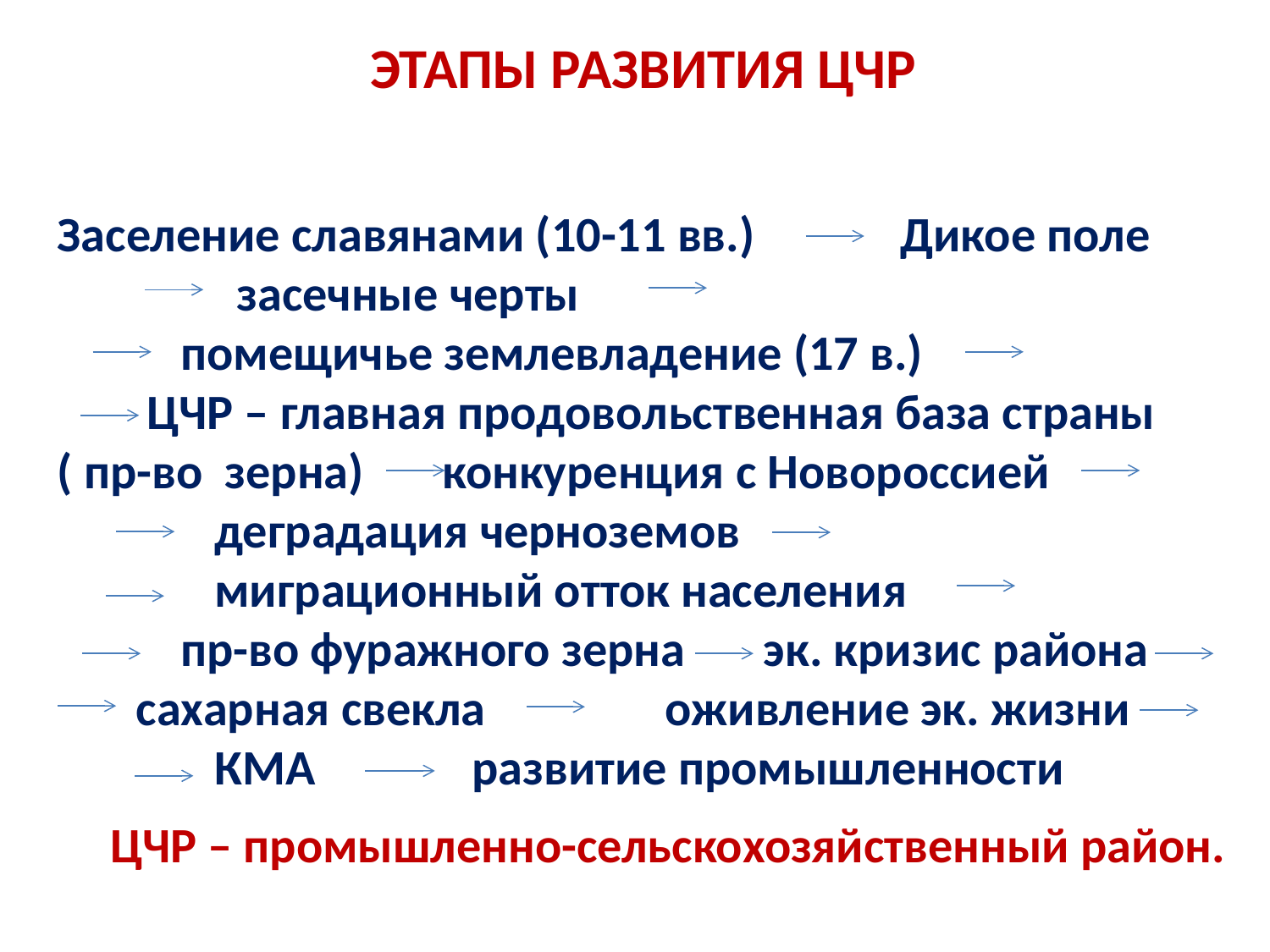

ЭТАПЫ РАЗВИТИЯ ЦЧР
Заселение славянами (10-11 вв.)             Дикое поле
                засечные черты
           помещичье землевладение (17 в.)
        ЦЧР – главная продовольственная база страны
( пр-во  зерна)       конкуренция с Новороссией
              деградация черноземов
              миграционный отток населения
           пр-во фуражного зерна       эк. кризис района
       сахарная свекла                оживление эк. жизни
              КМА              развитие промышленности
ЦЧР – промышленно-сельскохозяйственный район.